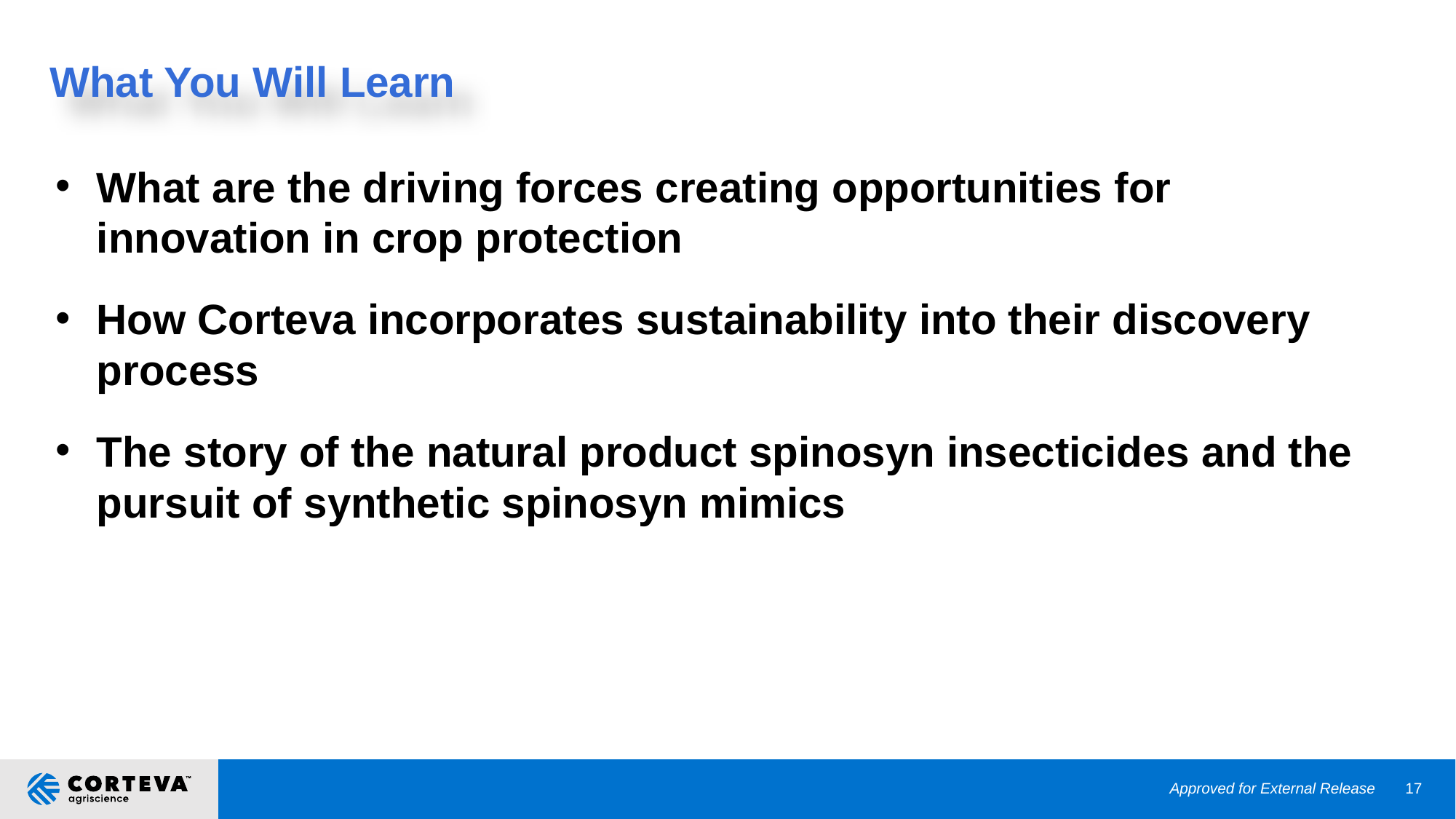

What You Will Learn
What are the driving forces creating opportunities for innovation in crop protection
How Corteva incorporates sustainability into their discovery process
The story of the natural product spinosyn insecticides and the pursuit of synthetic spinosyn mimics
Approved for External Release
17